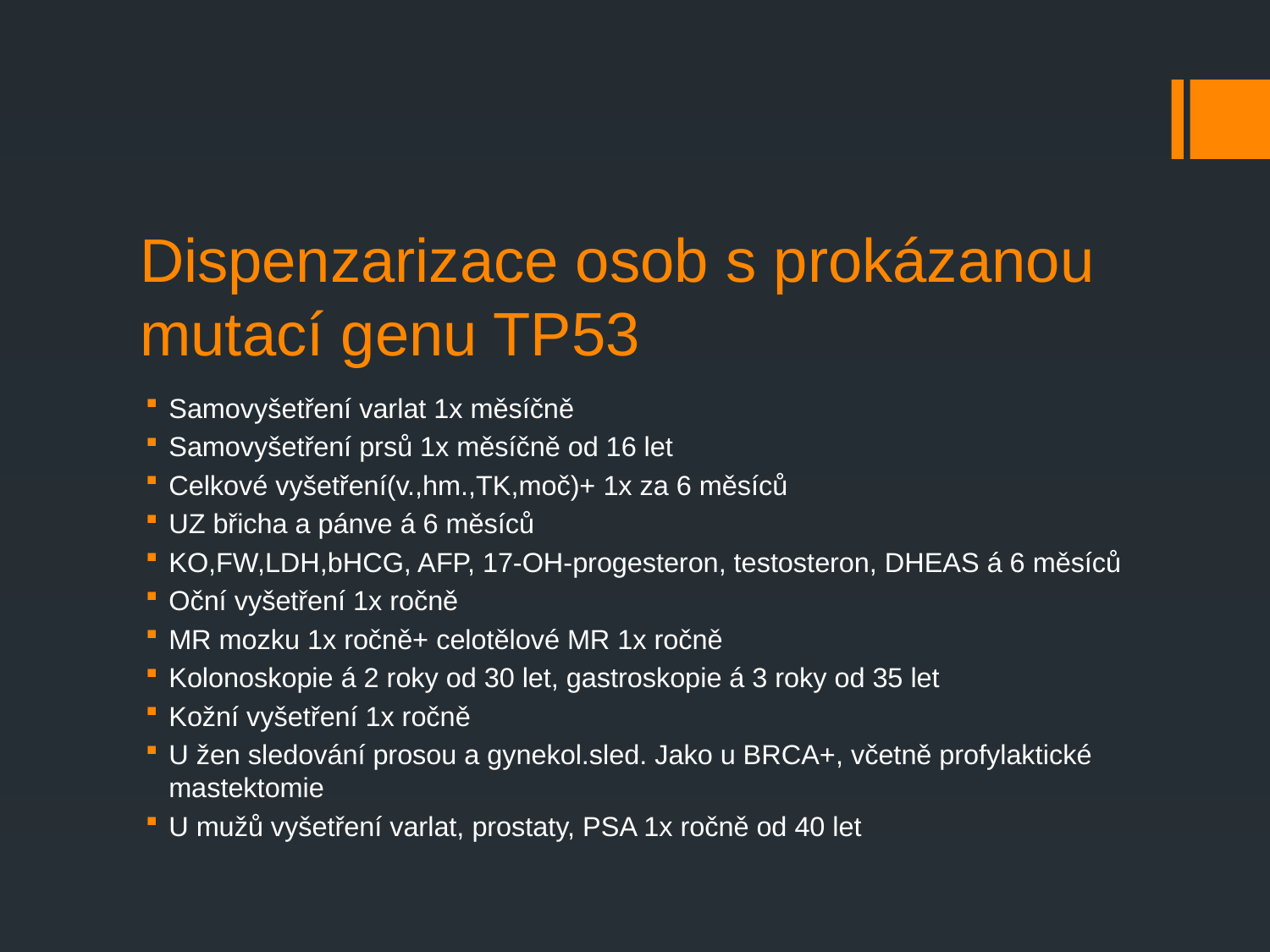

# Dispenzarizace osob s prokázanou mutací genu TP53
Samovyšetření varlat 1x měsíčně
Samovyšetření prsů 1x měsíčně od 16 let
Celkové vyšetření(v.,hm.,TK,moč)+ 1x za 6 měsíců
UZ břicha a pánve á 6 měsíců
KO,FW,LDH,bHCG, AFP, 17-OH-progesteron, testosteron, DHEAS á 6 měsíců
Oční vyšetření 1x ročně
MR mozku 1x ročně+ celotělové MR 1x ročně
Kolonoskopie á 2 roky od 30 let, gastroskopie á 3 roky od 35 let
Kožní vyšetření 1x ročně
U žen sledování prosou a gynekol.sled. Jako u BRCA+, včetně profylaktické mastektomie
U mužů vyšetření varlat, prostaty, PSA 1x ročně od 40 let